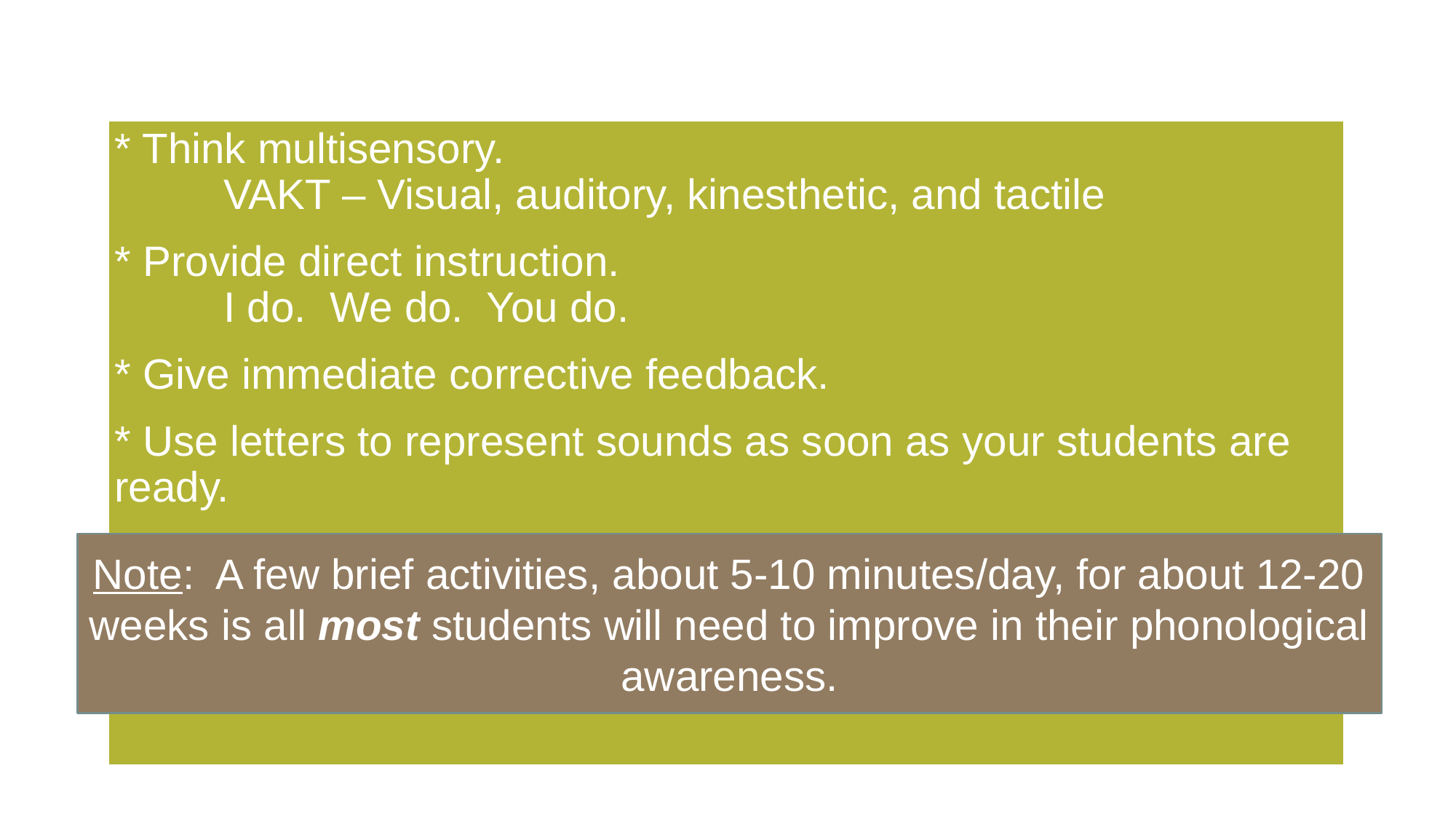

* Think multisensory.
	VAKT – Visual, auditory, kinesthetic, and tactile
* Provide direct instruction.
	I do.  We do.  You do.
* Give immediate corrective feedback.
* Use letters to represent sounds as soon as your students are ready.

Note:  A few brief activities, about 5-10 minutes/day, for about 12-20 weeks is all most students will need to improve in their phonological awareness.